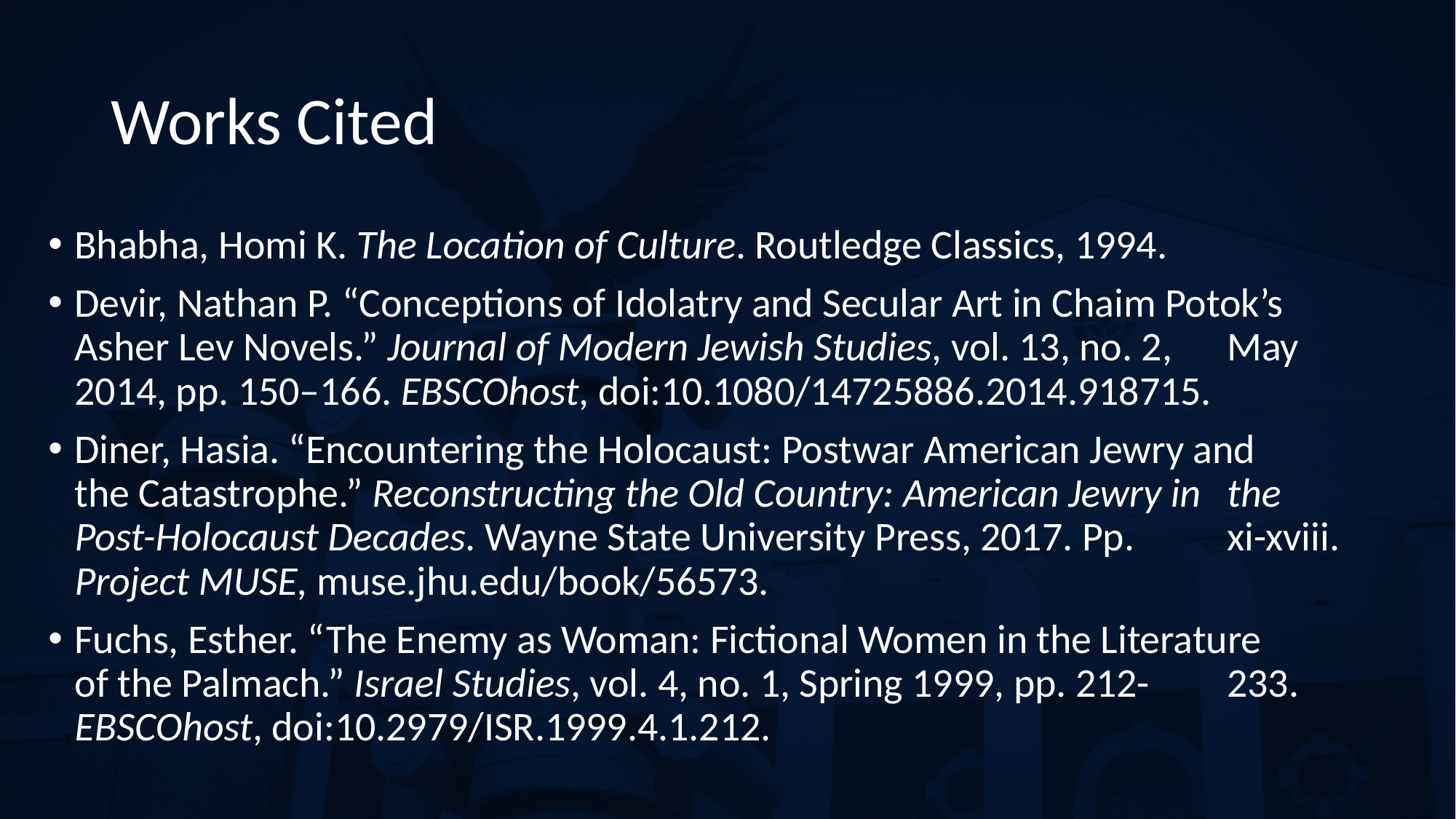

# Works Cited
Bhabha, Homi K. The Location of Culture. Routledge Classics, 1994.
Devir, Nathan P. “Conceptions of Idolatry and Secular Art in Chaim Potok’s 	Asher Lev Novels.” Journal of Modern Jewish Studies, vol. 13, no. 2, 	May 	2014, pp. 150–166. EBSCOhost, 	doi:10.1080/14725886.2014.918715.
Diner, Hasia. “Encountering the Holocaust: Postwar American Jewry and 	the Catastrophe.” Reconstructing the Old Country: American Jewry in 	the Post-Holocaust Decades. Wayne State University Press, 2017. Pp. 	xi-xviii. Project MUSE, muse.jhu.edu/book/56573.
Fuchs, Esther. “The Enemy as Woman: Fictional Women in the Literature 	of the Palmach.” Israel Studies, vol. 4, no. 1, Spring 1999, pp. 212-	233. EBSCOhost, doi:10.2979/ISR.1999.4.1.212.